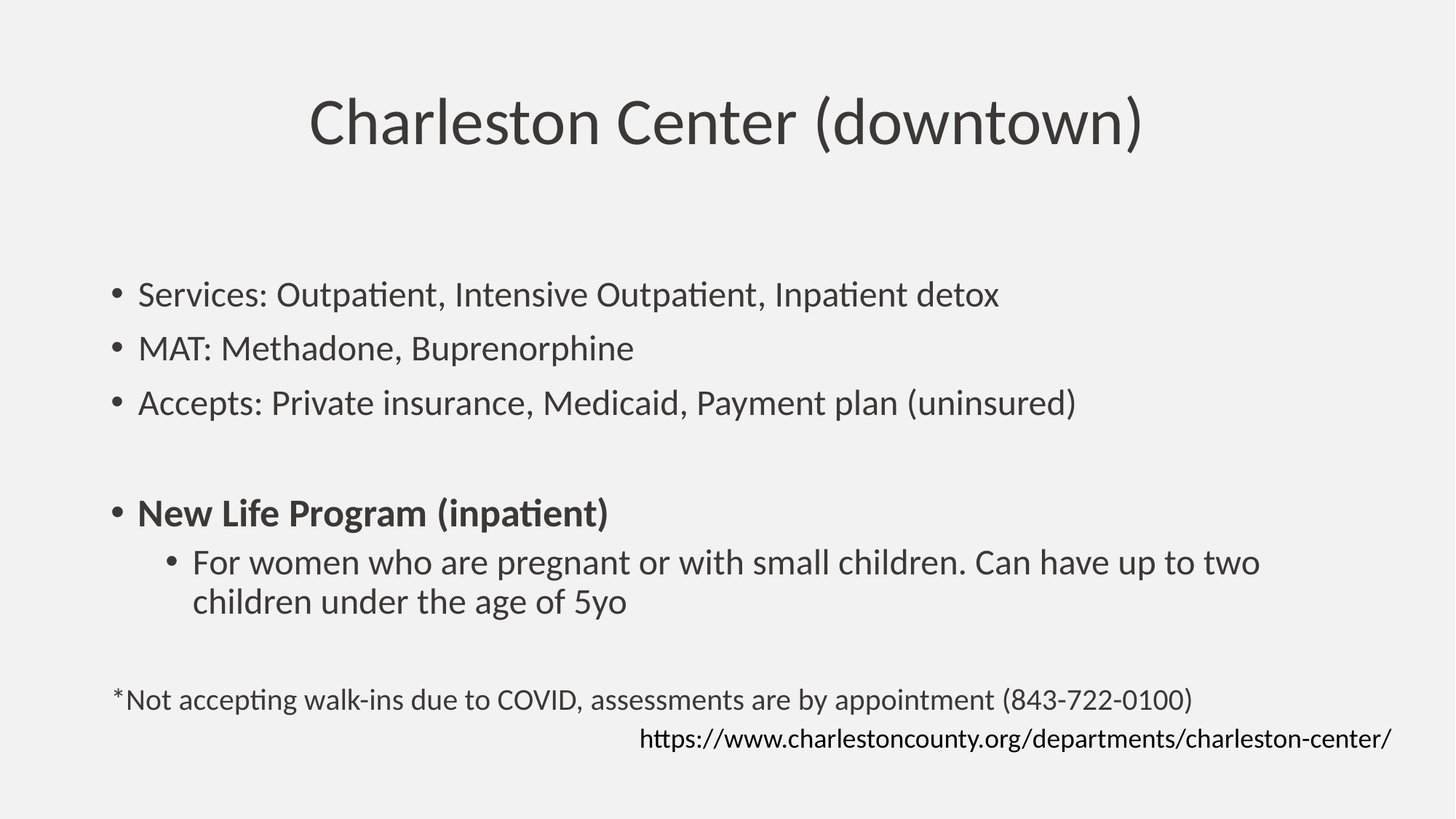

# Charleston Center (downtown)

Services: Outpatient, Intensive Outpatient, Inpatient detox
MAT: Methadone, Buprenorphine
Accepts: Private insurance, Medicaid, Payment plan (uninsured)

New Life Program (inpatient)
For women who are pregnant or with small children. Can have up to two children under the age of 5yo

*Not accepting walk-ins due to COVID, assessments are by appointment (843-722-0100)

https://www.charlestoncounty.org/departments/charleston-center/